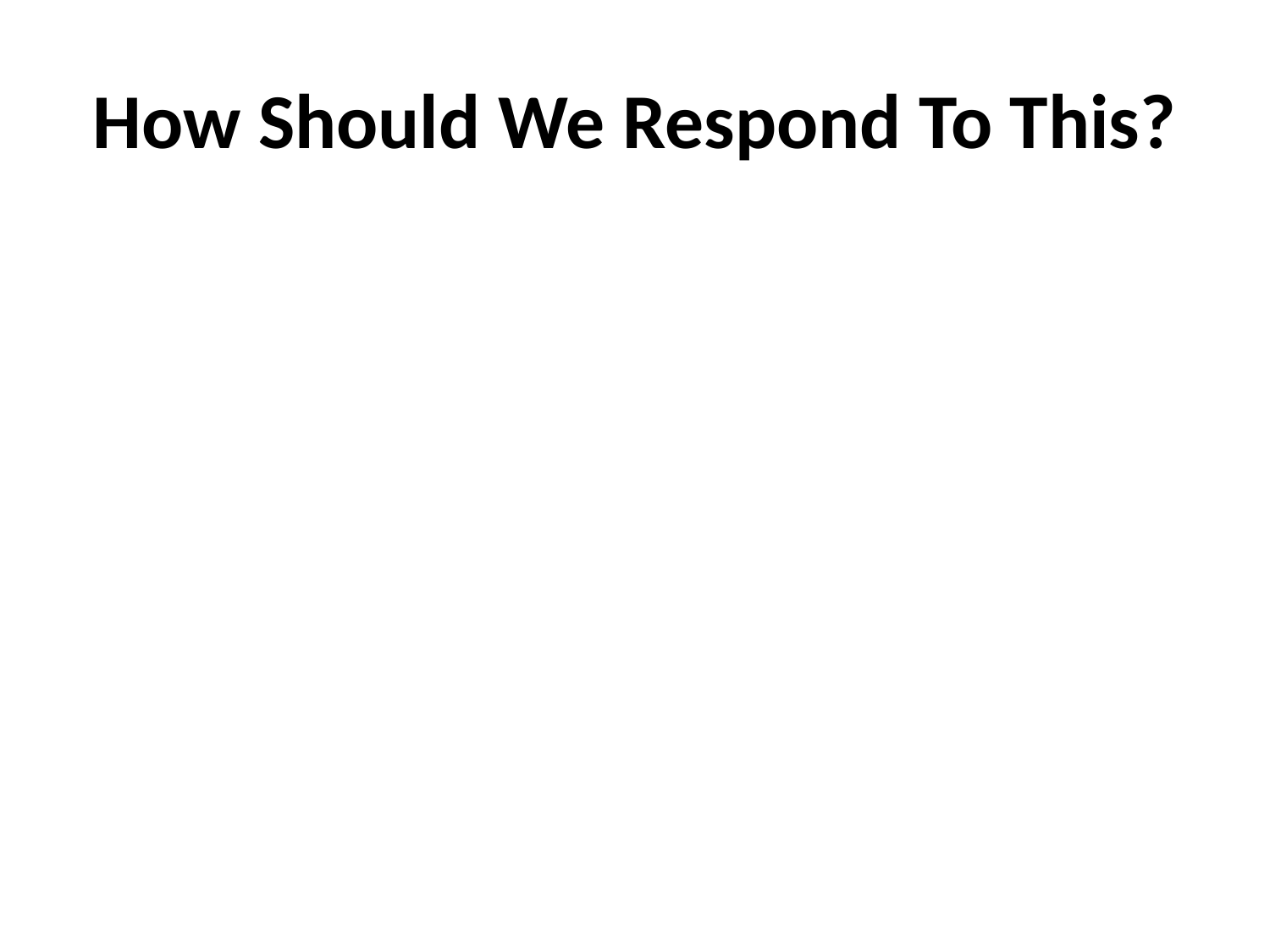

# How Should We Respond To This?